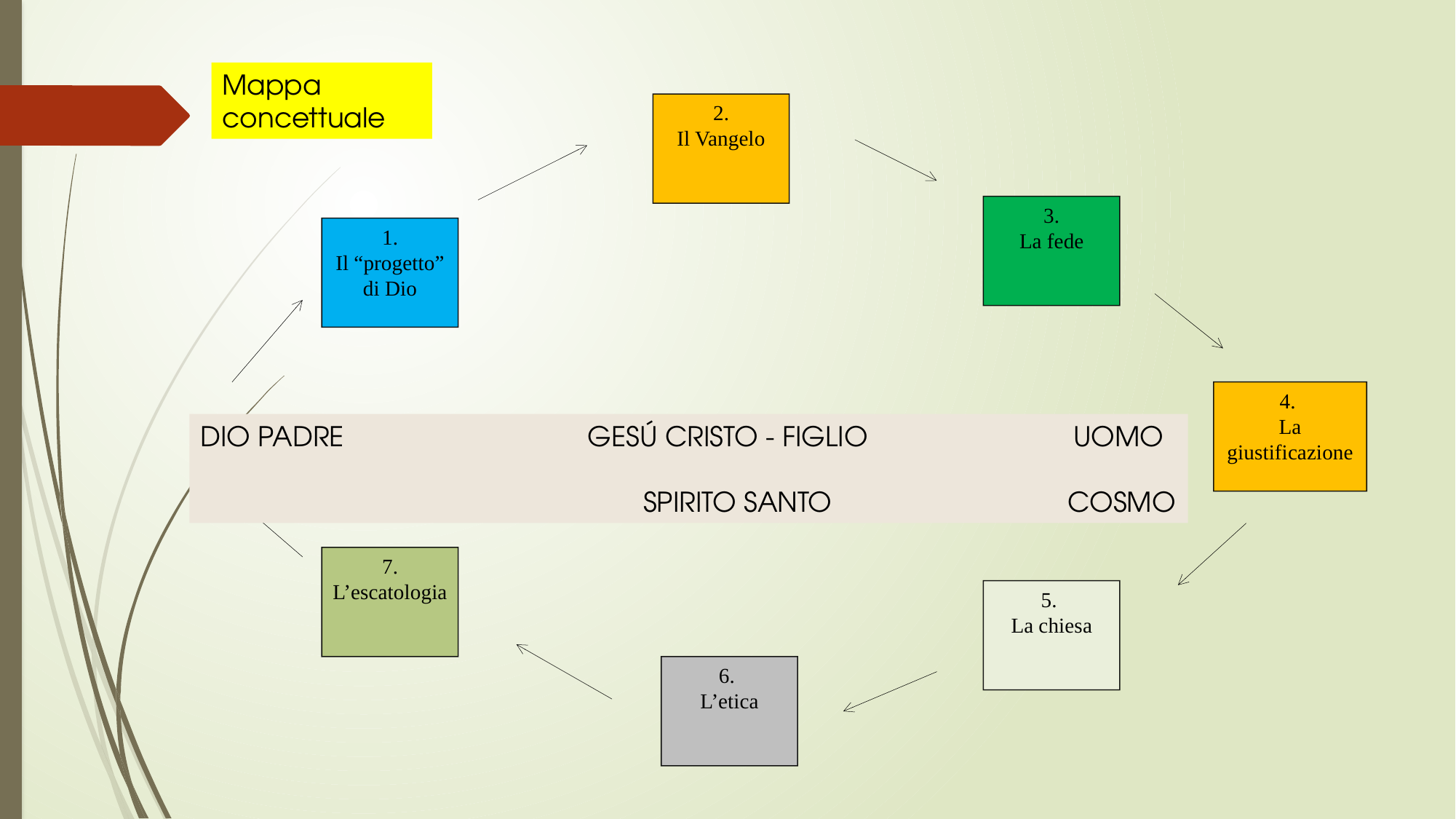

Mappa concettuale

2.
Il Vangelo

3.
La fede

1.
Il “progetto” di Dio

4.
La giustificazione

DIO PADRE                                GESÚ CRISTO - FIGLIO                           UOMO
                                                          SPIRITO SANTO                               COSMO
7.
L’escatologia
5.
La chiesa

6.
L’etica